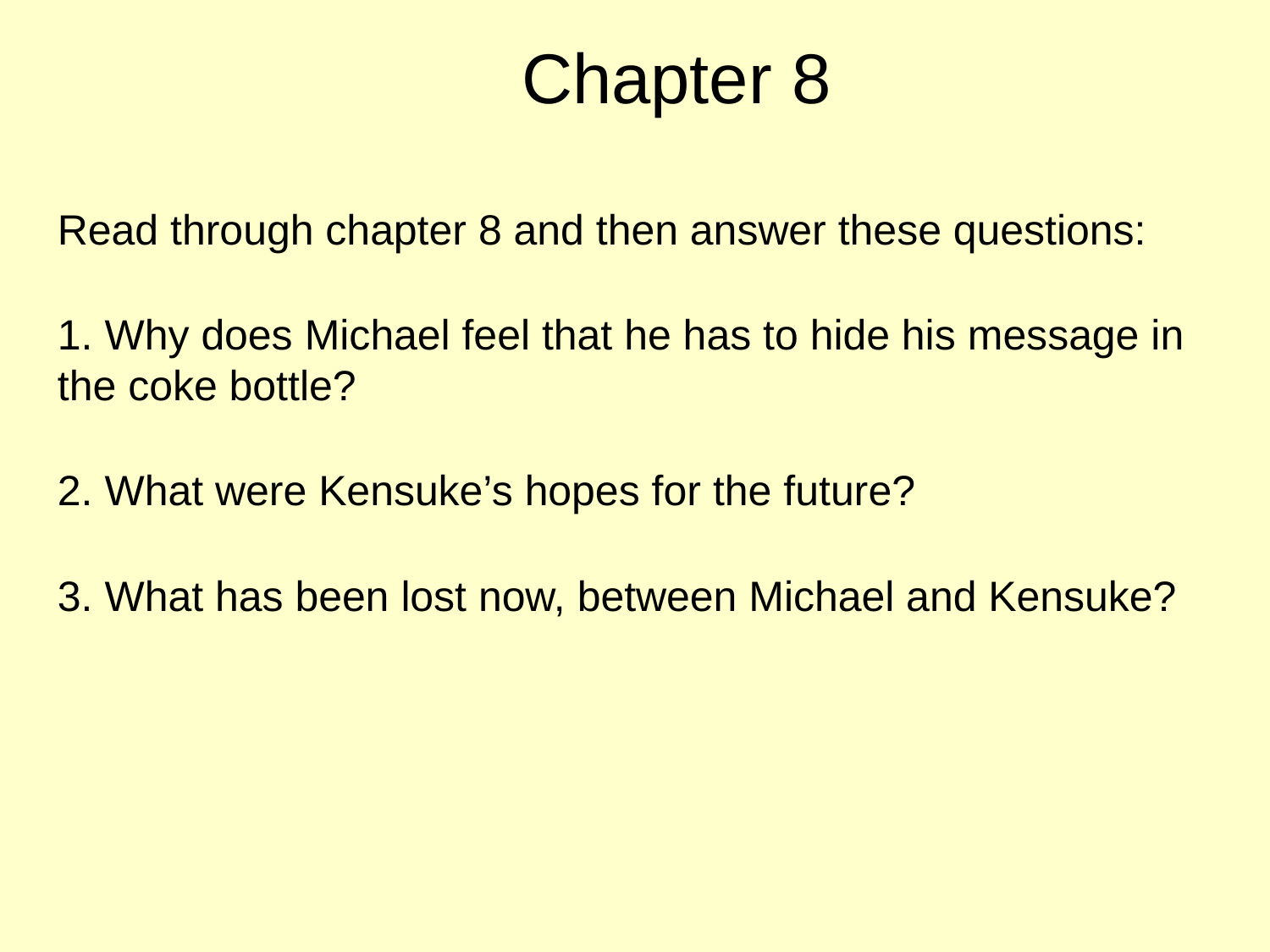

Chapter 8
Read through chapter 8 and then answer these questions:

1. Why does Michael feel that he has to hide his message in the coke bottle?

2. What were Kensuke’s hopes for the future?

3. What has been lost now, between Michael and Kensuke?